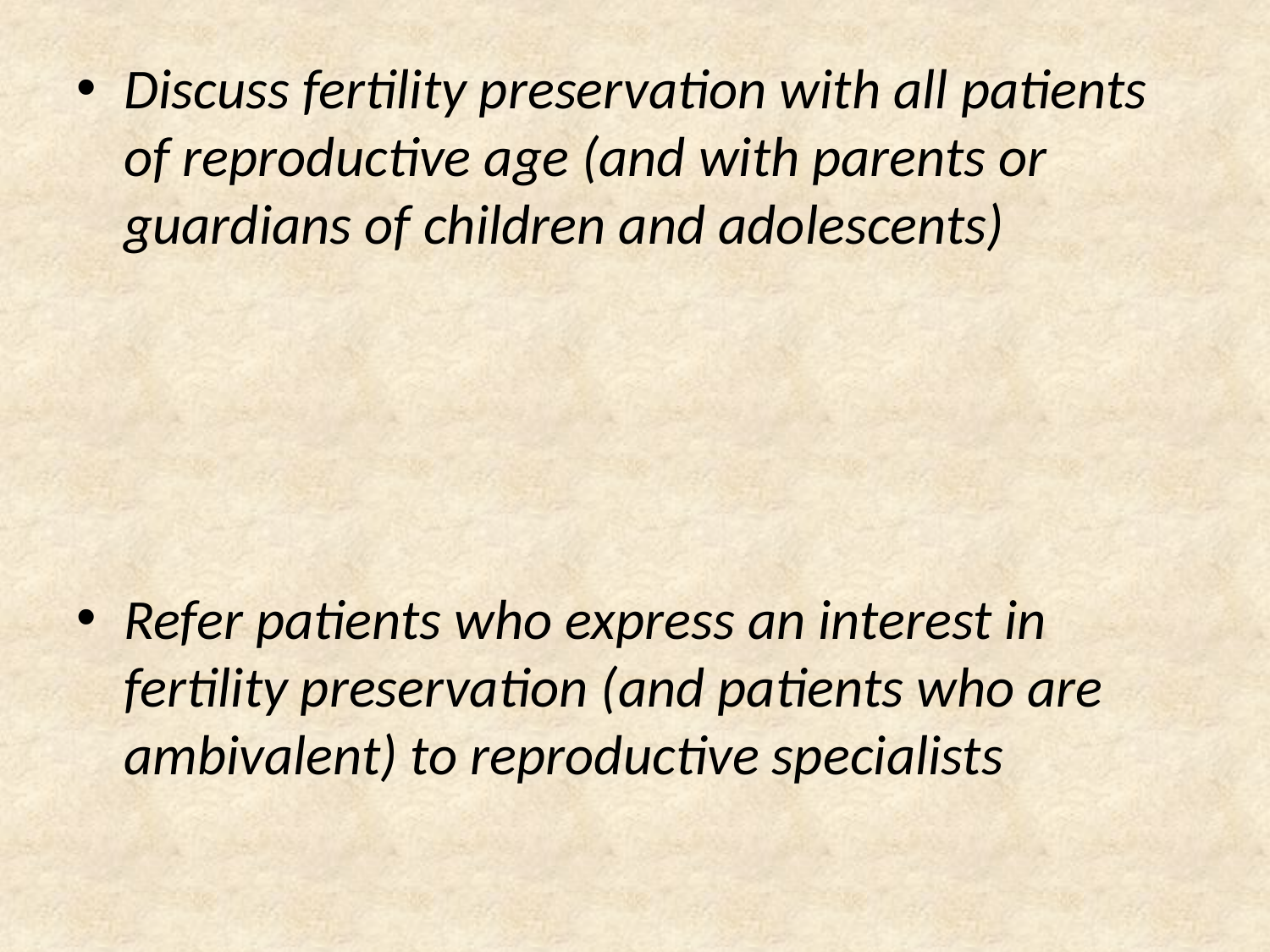

Discuss fertility preservation with all patients of reproductive age (and with parents or guardians of children and adolescents)

Refer patients who express an interest in fertility preservation (and patients who are ambivalent) to reproductive specialists